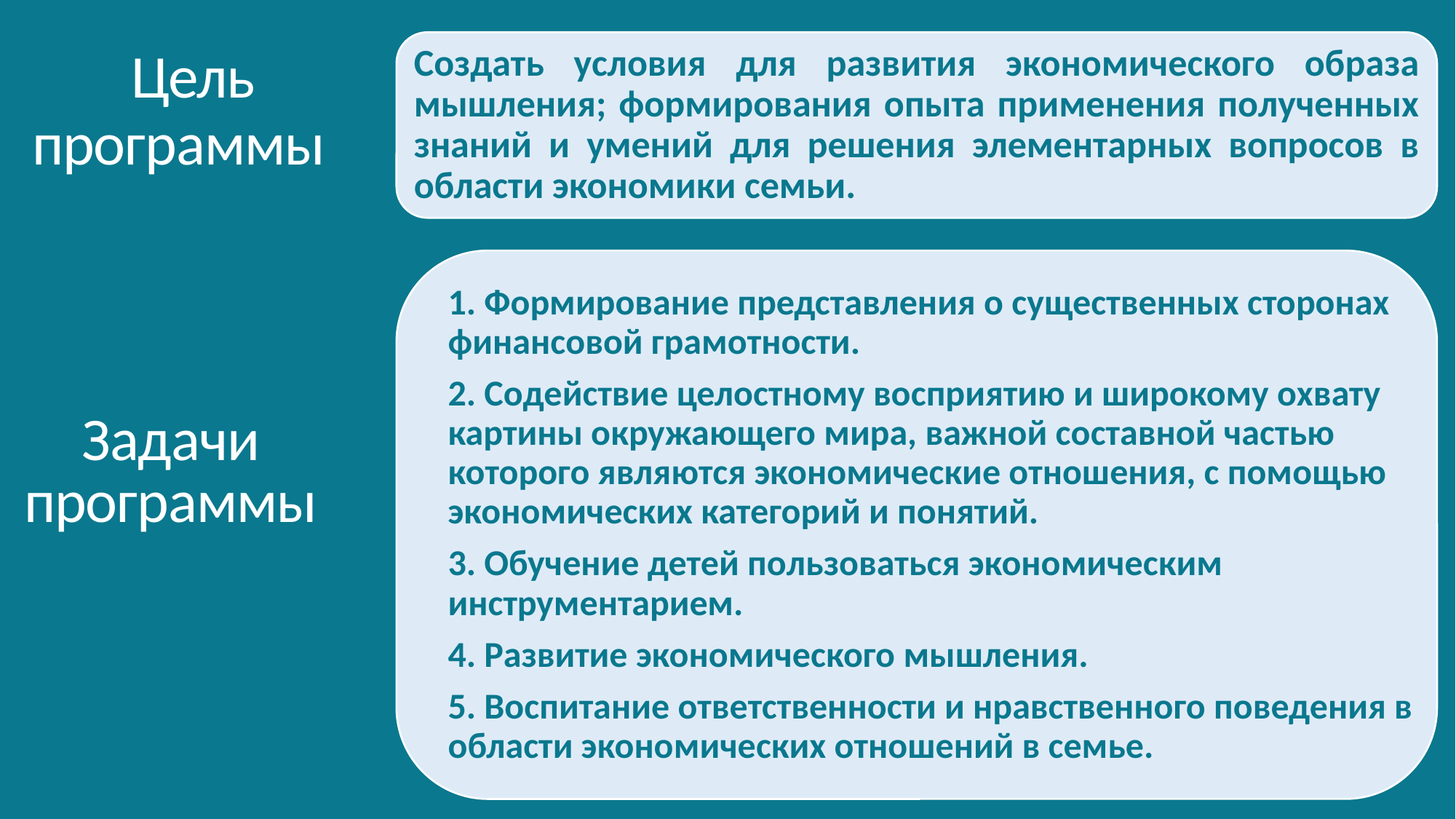

Создать условия для развития экономического образа мышления; формирования опыта применения полученных знаний и умений для решения элементарных вопросов в области экономики семьи.
Цель программы

1. Формирование представления о существенных сторонах финансовой грамотности.
2. Содействие целостному восприятию и широкому охвату картины окружающего мира, важной составной частью которого являются экономические отношения, с помощью экономических категорий и понятий.
3. Обучение детей пользоваться экономическим инструментарием.
4. Развитие экономического мышления.
5. Воспитание ответственности и нравственного поведения в области экономических отношений в семье.
Задачи программы